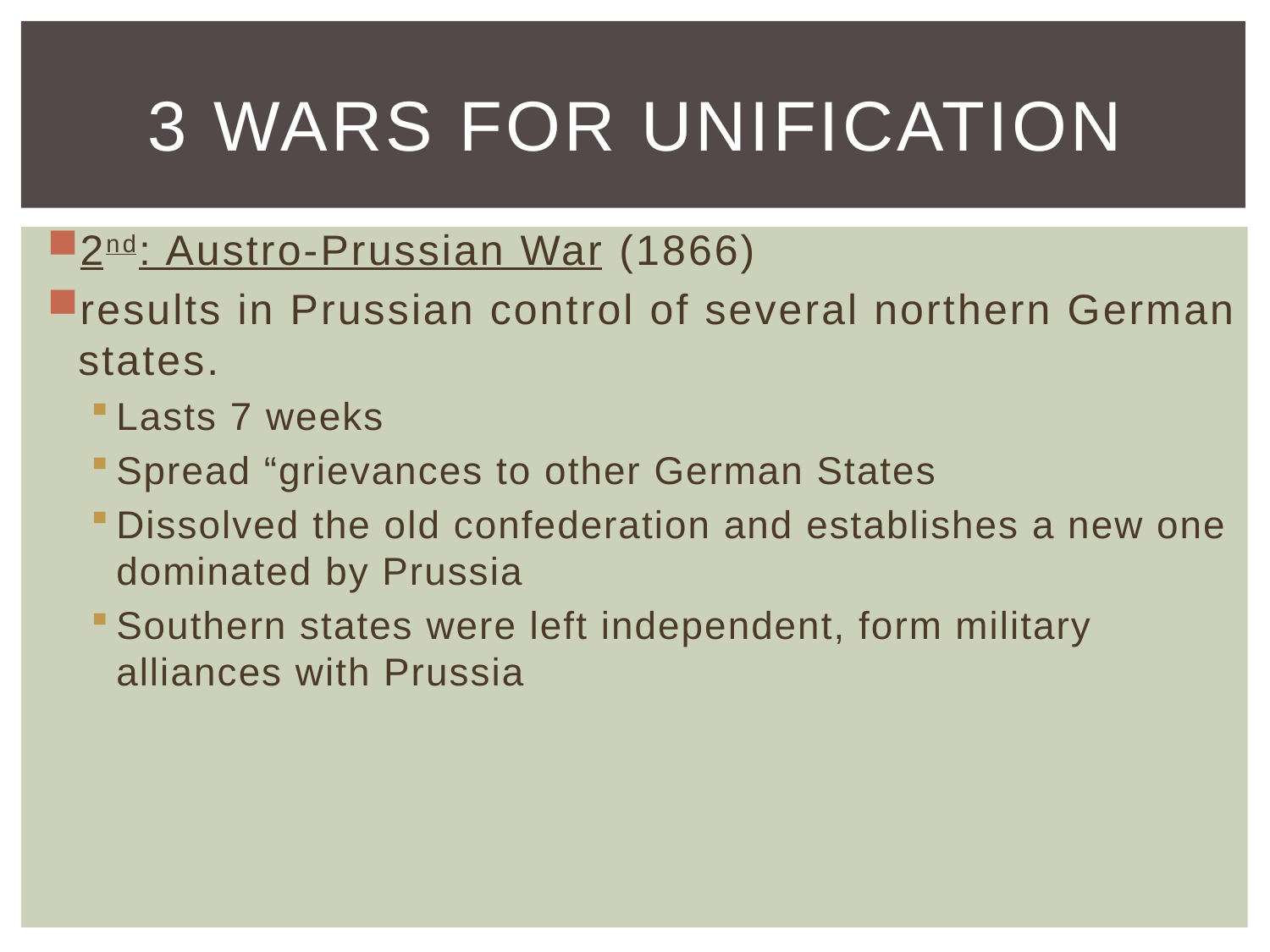

# 3 Wars for Unification
2nd: Austro-Prussian War (1866)
results in Prussian control of several northern German states.
Lasts 7 weeks
Spread “grievances to other German States
Dissolved the old confederation and establishes a new one dominated by Prussia
Southern states were left independent, form military alliances with Prussia